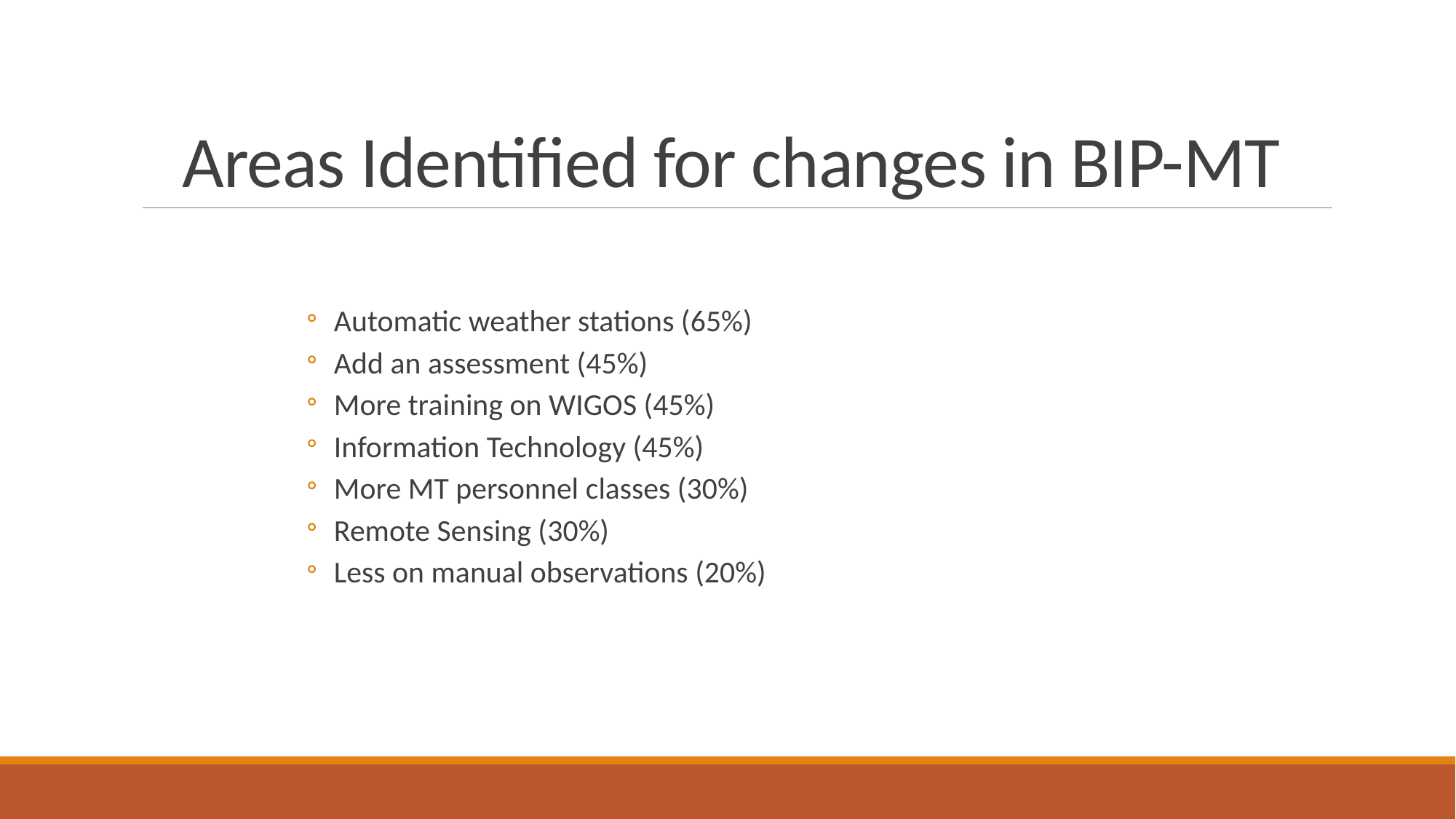

# Areas Identified for changes in BIP-MT

Automatic weather stations (65%)
Add an assessment (45%)
More training on WIGOS (45%)
Information Technology (45%)
More MT personnel classes (30%)
Remote Sensing (30%)
Less on manual observations (20%)